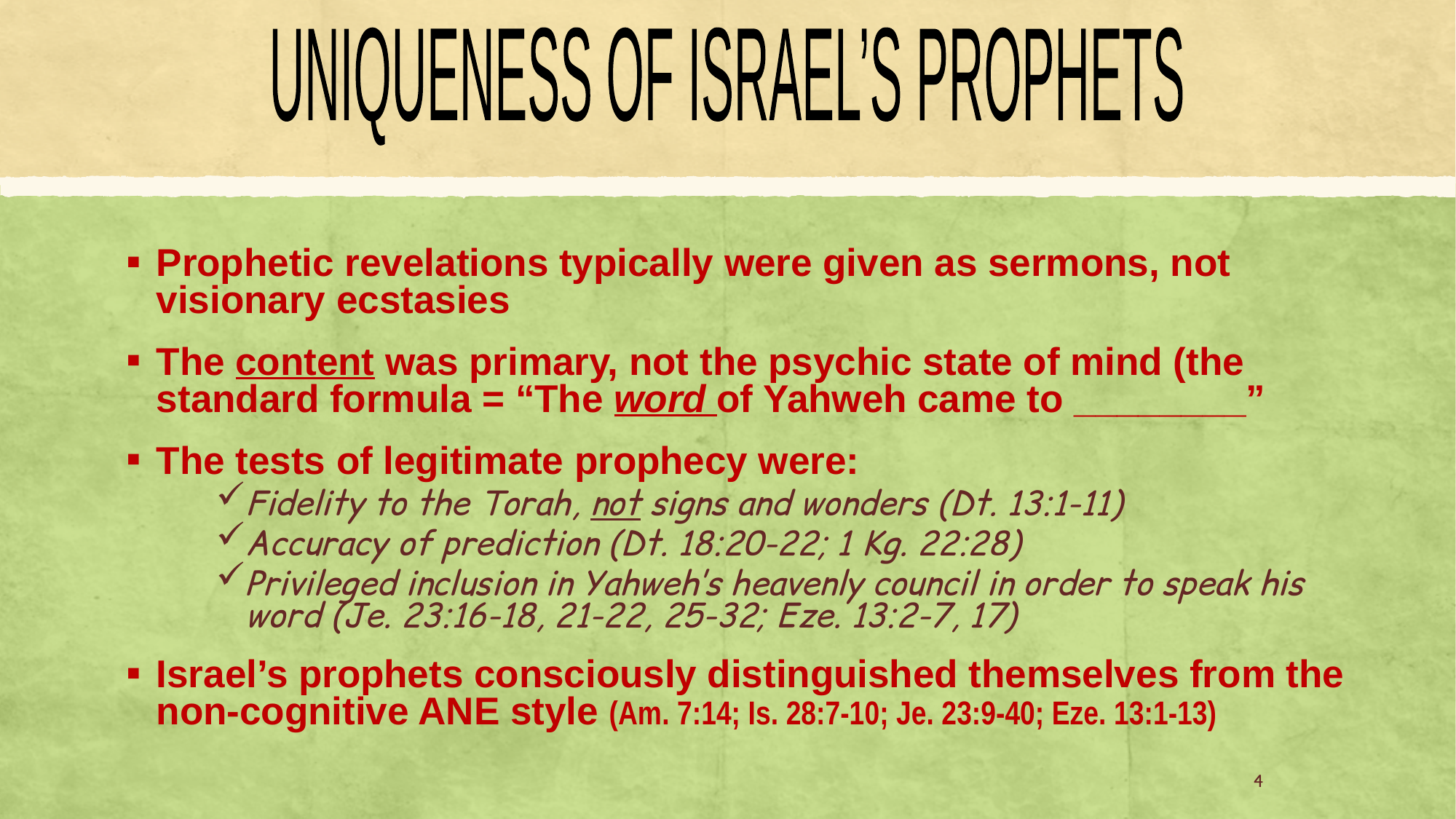

UNIQUENESS OF ISRAEL’S PROPHETS
Prophetic revelations typically were given as sermons, not visionary ecstasies
The content was primary, not the psychic state of mind (the standard formula = “The word of Yahweh came to ________”
The tests of legitimate prophecy were:
Fidelity to the Torah, not signs and wonders (Dt. 13:1-11)
Accuracy of prediction (Dt. 18:20-22; 1 Kg. 22:28)
Privileged inclusion in Yahweh’s heavenly council in order to speak his word (Je. 23:16-18, 21-22, 25-32; Eze. 13:2-7, 17)
Israel’s prophets consciously distinguished themselves from the non-cognitive ANE style (Am. 7:14; Is. 28:7-10; Je. 23:9-40; Eze. 13:1-13)
4